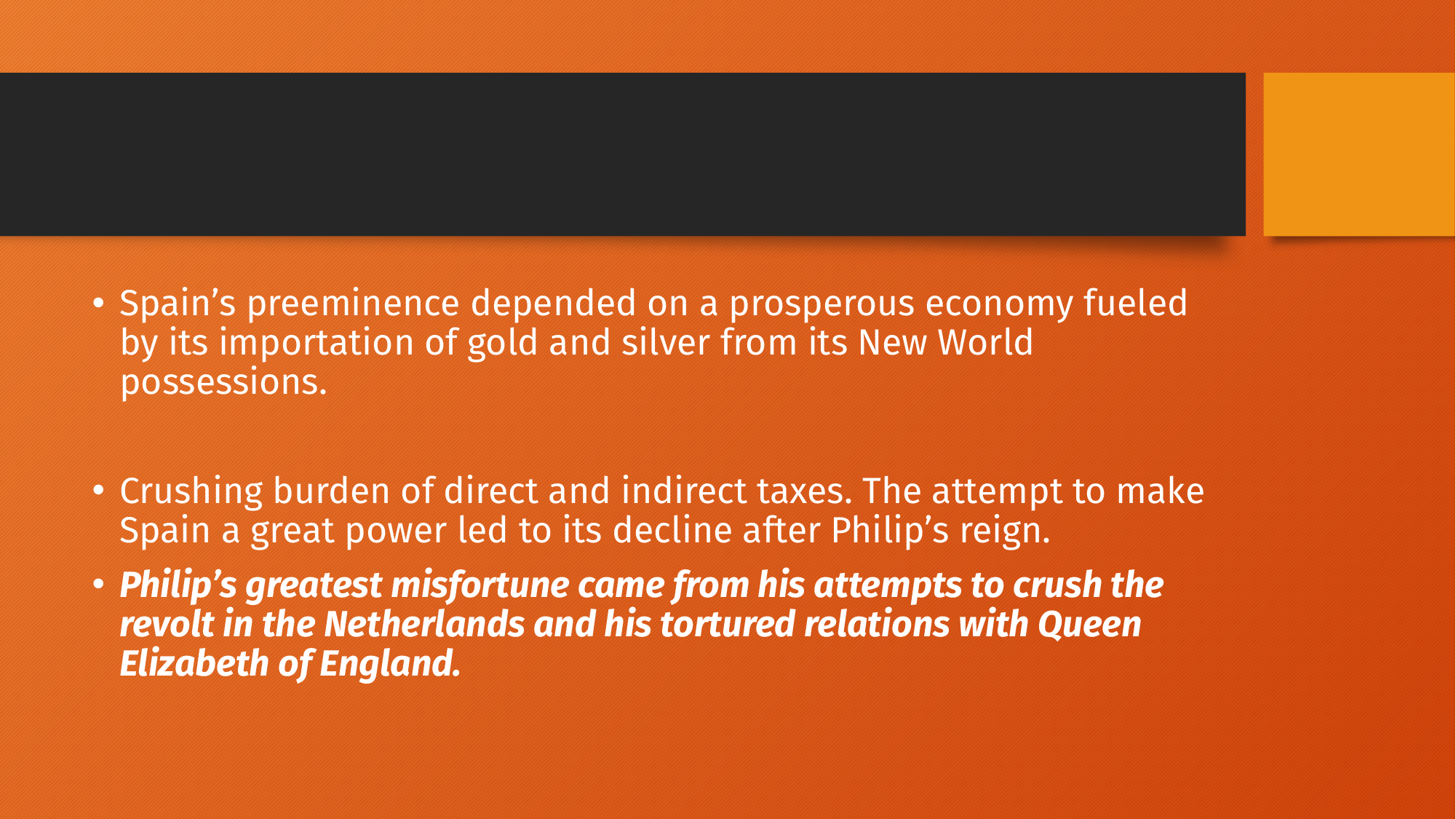

#
Spain’s preeminence depended on a prosperous economy fueled by its importation of gold and silver from its New World possessions.

Crushing burden of direct and indirect taxes. The attempt to make Spain a great power led to its decline after Philip’s reign.
Philip’s greatest misfortune came from his attempts to crush the revolt in the Netherlands and his tortured relations with Queen Elizabeth of England.